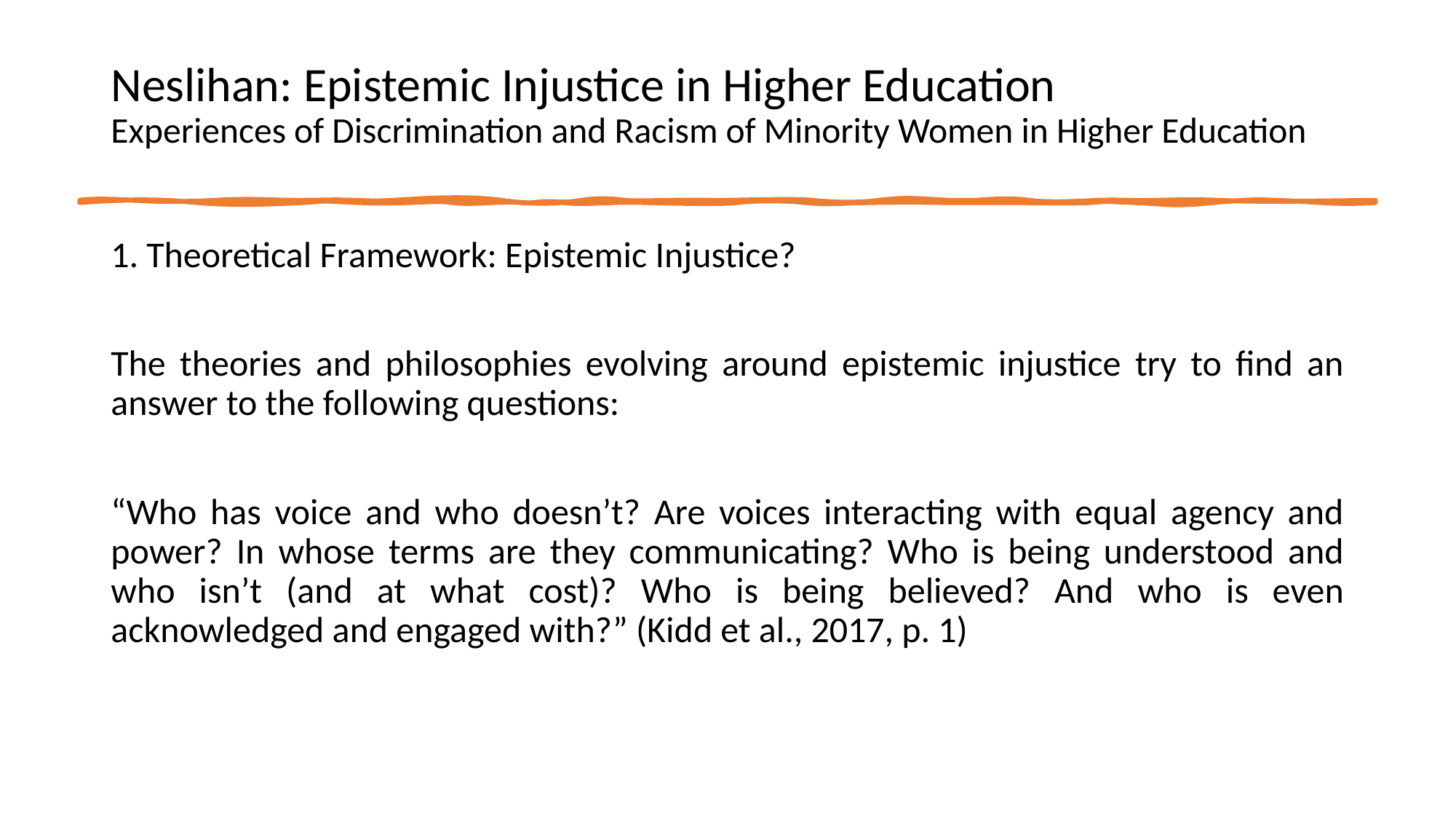

# Neslihan: Epistemic Injustice in Higher Education Experiences of Discrimination and Racism of Minority Women in Higher Education

1. Theoretical Framework: Epistemic Injustice?

The theories and philosophies evolving around epistemic injustice try to find an answer to the following questions:

“Who has voice and who doesn’t? Are voices interacting with equal agency and power? In whose terms are they communicating? Who is being understood and who isn’t (and at what cost)? Who is being believed? And who is even acknowledged and engaged with?” (Kidd et al., 2017, p. 1)